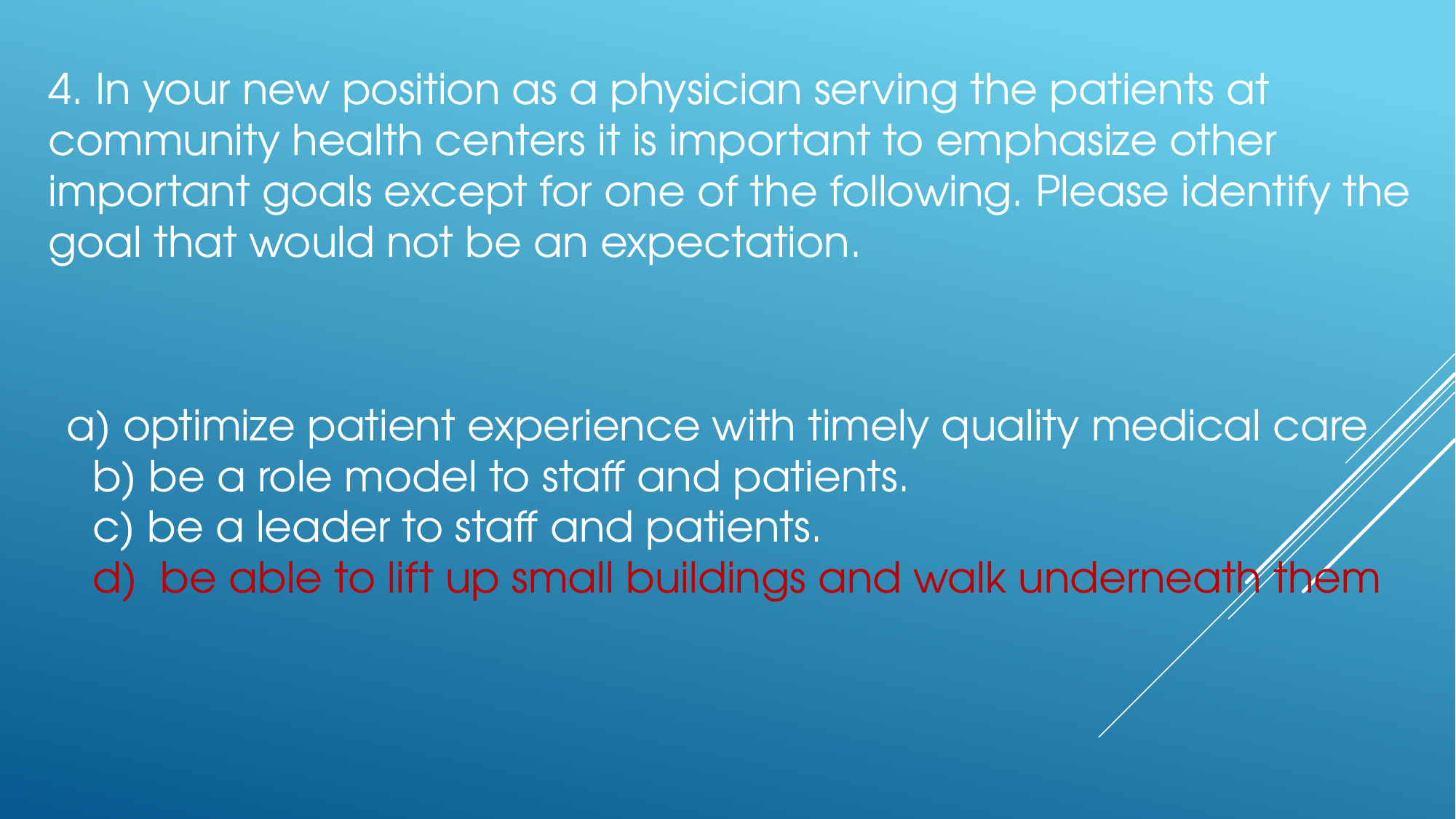

4. In your new position as a physician serving the patients at community health centers it is important to emphasize other important goals except for one of the following. Please identify the goal that would not be an expectation.

# optimize patient experience with timely quality medical care b) be a role model to staff and patients. c) be a leader to staff and patients. d)  be able to lift up small buildings and walk underneath them